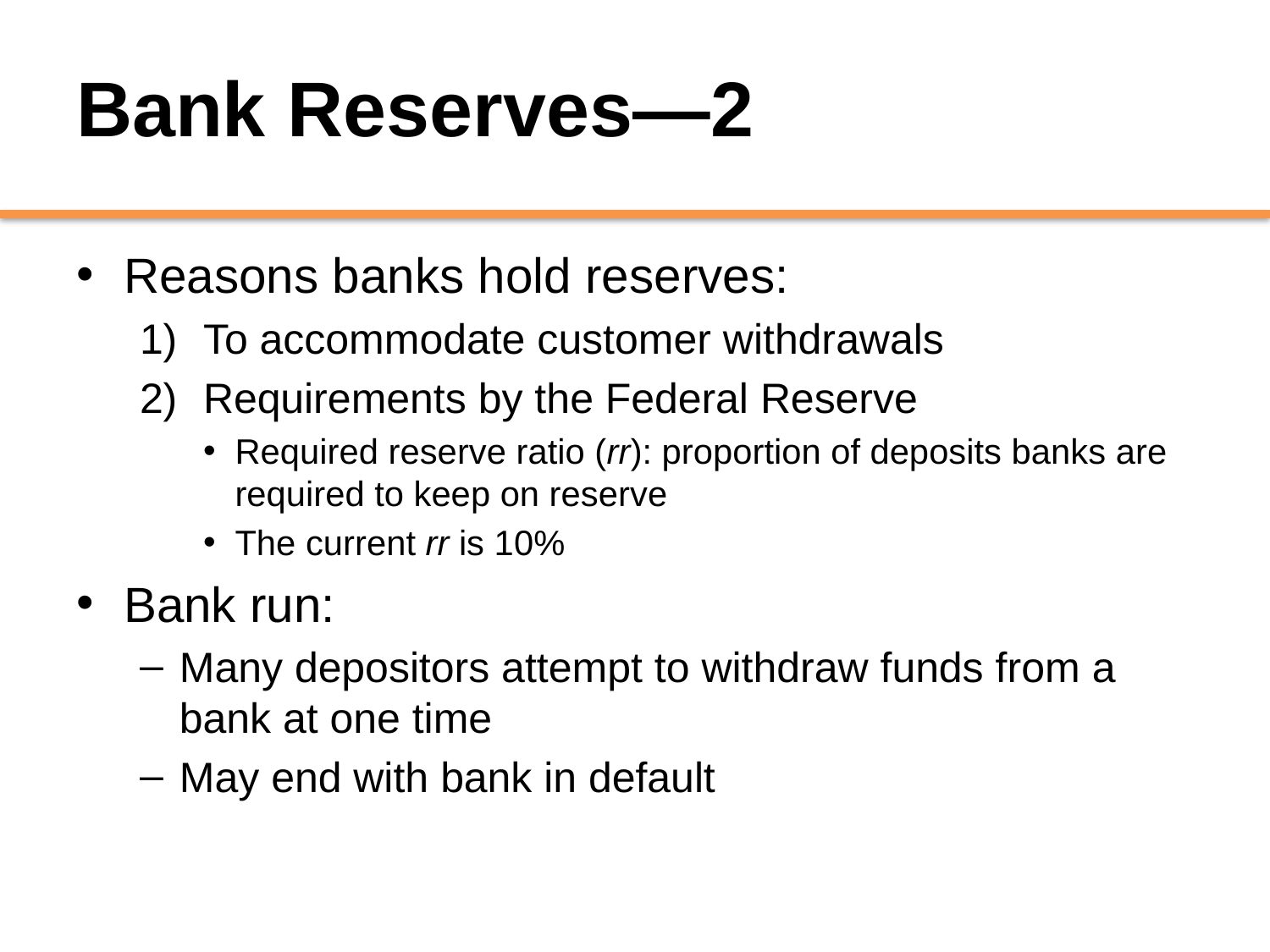

# Bank Reserves—2
Reasons banks hold reserves:
To accommodate customer withdrawals
Requirements by the Federal Reserve
Required reserve ratio (rr): proportion of deposits banks are required to keep on reserve
The current rr is 10%
Bank run:
Many depositors attempt to withdraw funds from a bank at one time
May end with bank in default